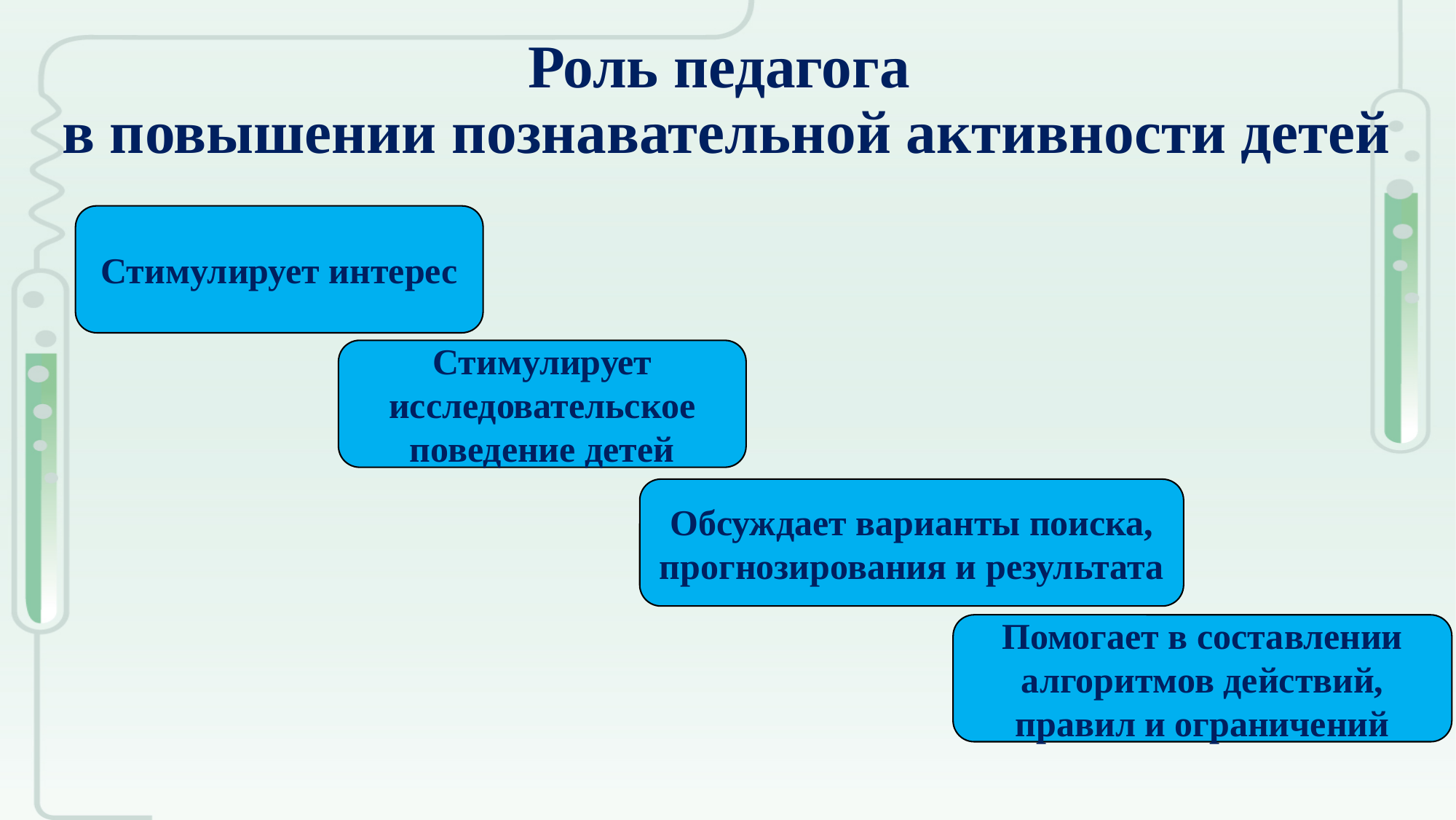

# Роль педагога в повышении познавательной активности детей
Стимулирует интерес
Стимулирует исследовательское поведение детей
Обсуждает варианты поиска, прогнозирования и результата
Помогает в составлении алгоритмов действий, правил и ограничений